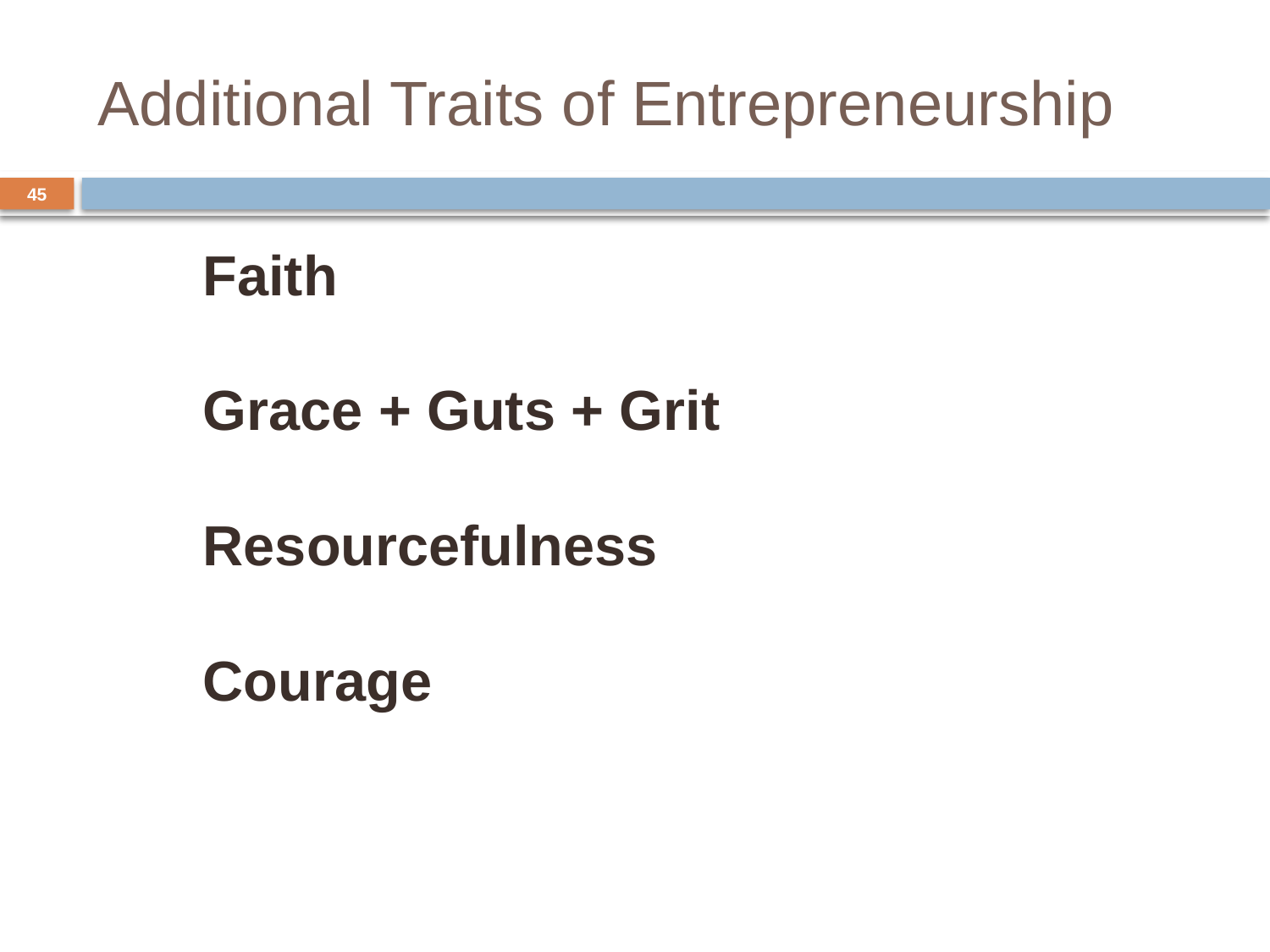

# Additional Traits of Entrepreneurship
45
Faith

Grace + Guts + Grit

Resourcefulness

Courage